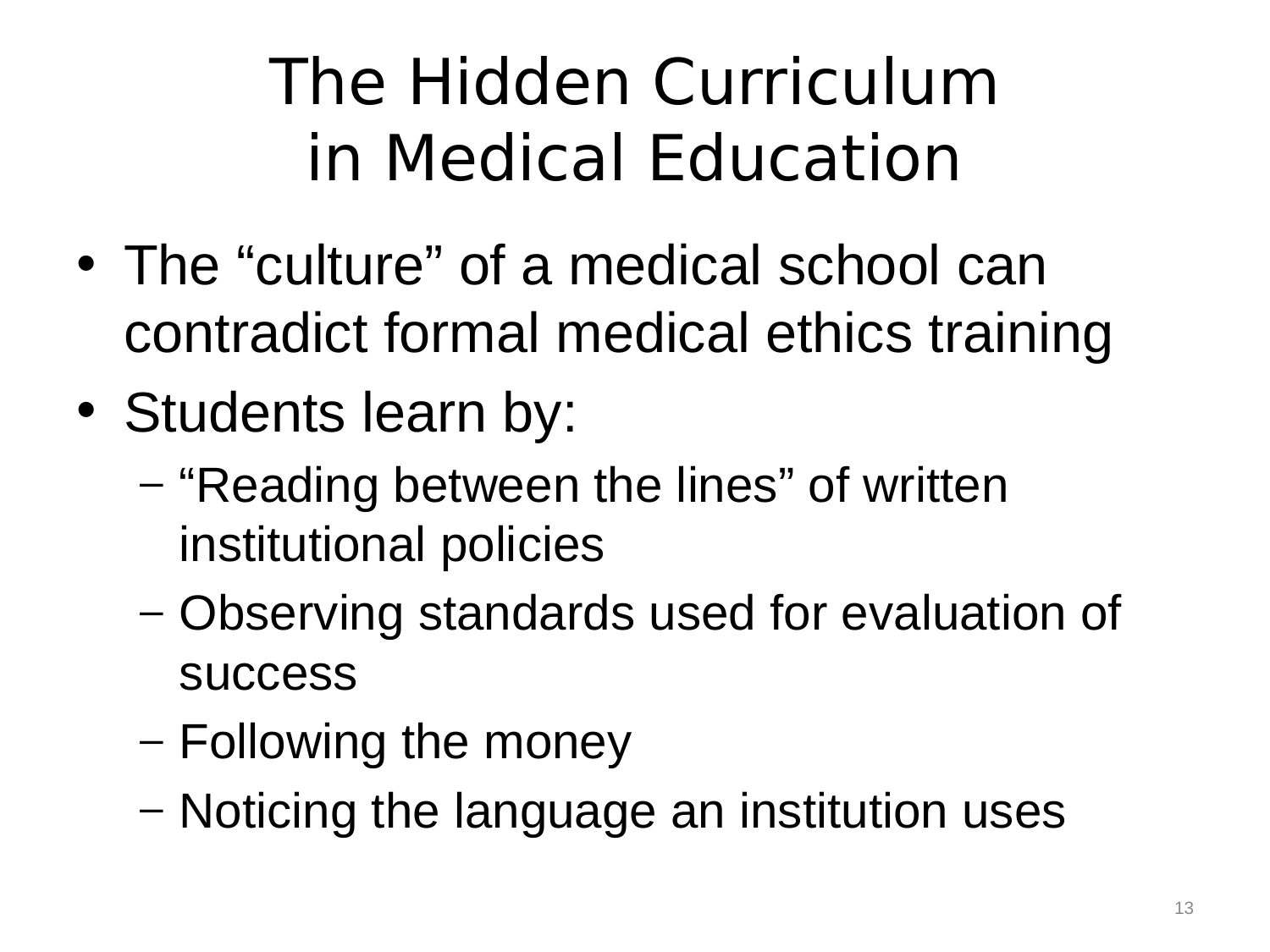

# The Hidden Curriculum in Medical Education
The “culture” of a medical school can contradict formal medical ethics training
Students learn by:
“Reading between the lines” of written institutional policies
Observing standards used for evaluation of success
Following the money
Noticing the language an institution uses
13